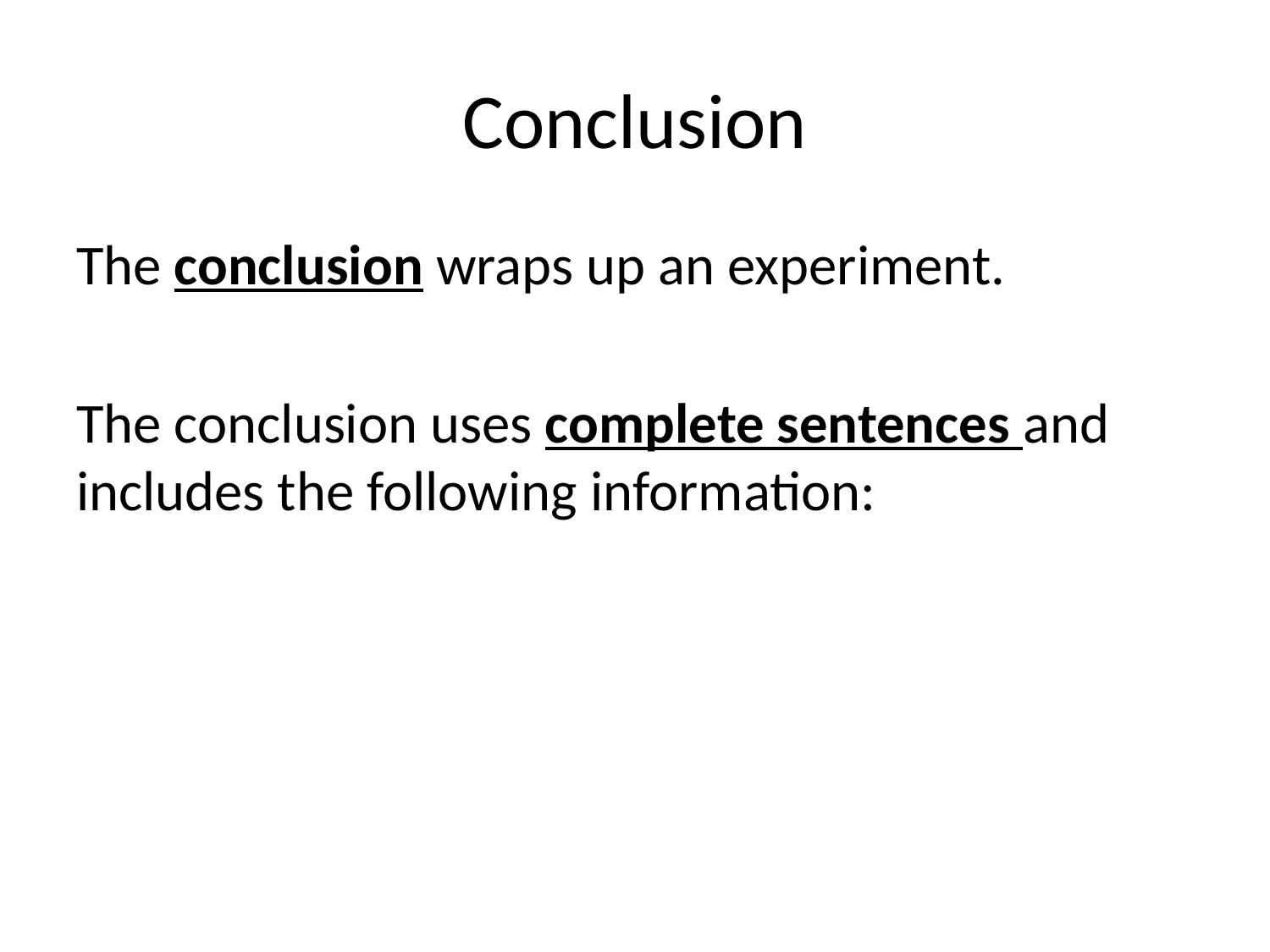

# Conclusion
The conclusion wraps up an experiment.

The conclusion uses complete sentences and includes the following information: